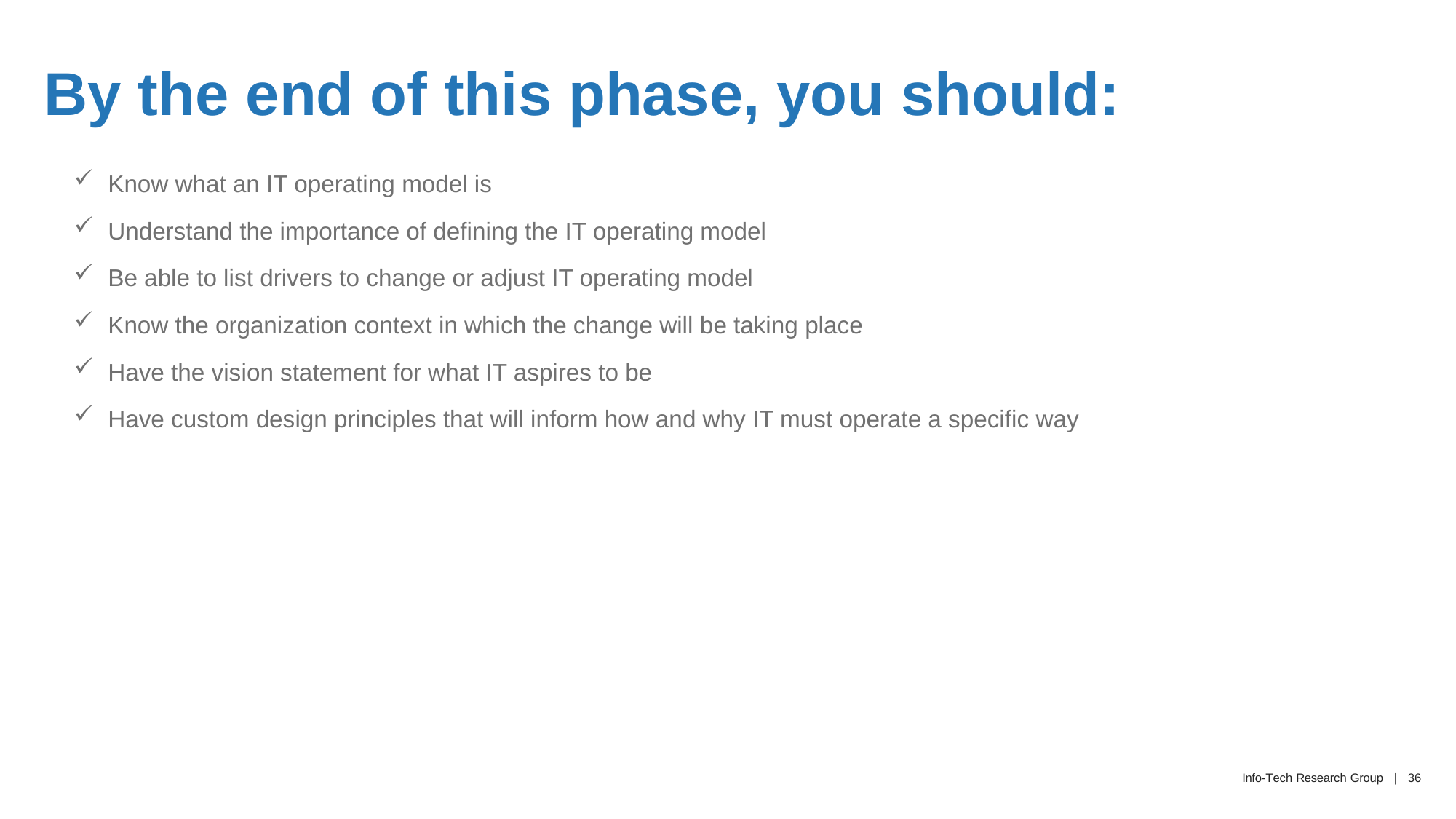

# By the end of this phase, you should:
Know what an IT operating model is
Understand the importance of defining the IT operating model
Be able to list drivers to change or adjust IT operating model
Know the organization context in which the change will be taking place
Have the vision statement for what IT aspires to be
Have custom design principles that will inform how and why IT must operate a specific way